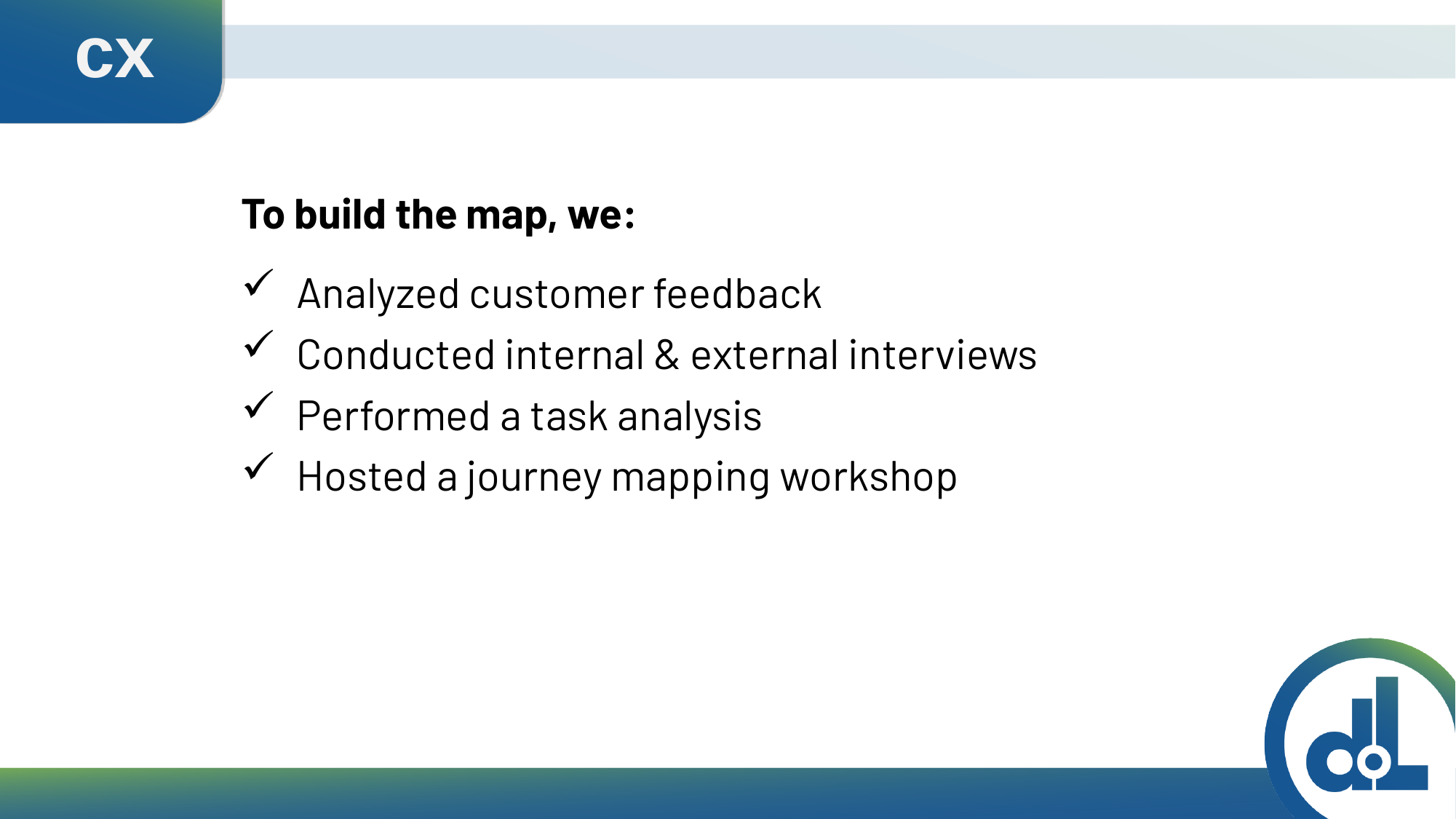

Body Content Slide
cx
To build the map, we:
Analyzed customer feedback
Conducted internal & external interviews
Performed a task analysis
Hosted a journey mapping workshop